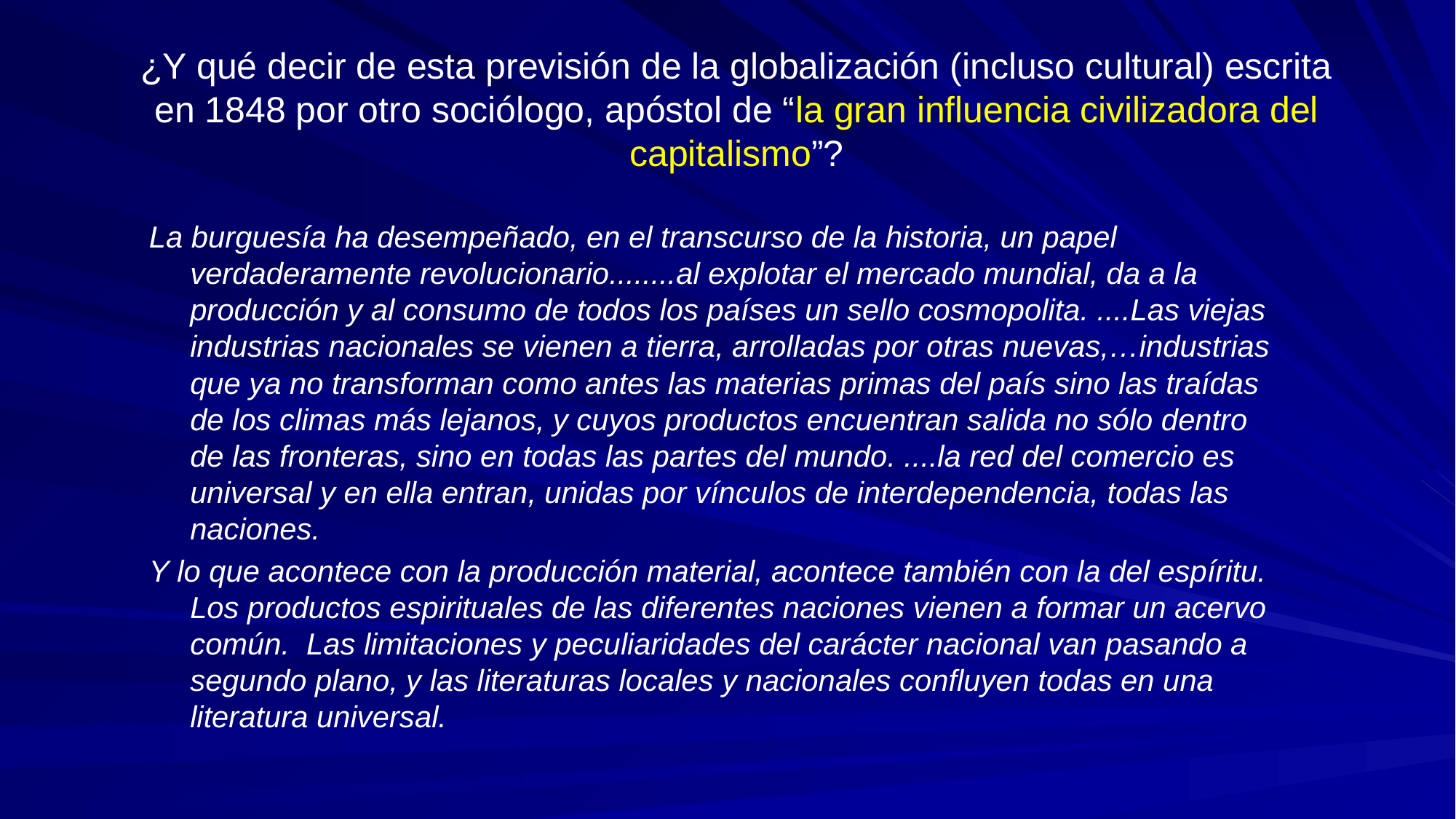

# ¿Y qué decir de esta previsión de la globalización (incluso cultural) escrita en 1848 por otro sociólogo, apóstol de “la gran influencia civilizadora del capitalismo”?
La burguesía ha desempeñado, en el transcurso de la historia, un papel verdaderamente revolucionario........al explotar el mercado mundial, da a la producción y al consumo de todos los países un sello cosmopolita. ....Las viejas industrias nacionales se vienen a tierra, arrolladas por otras nuevas,…industrias que ya no transforman como antes las materias primas del país sino las traídas de los climas más lejanos, y cuyos productos encuentran salida no sólo dentro de las fronteras, sino en todas las partes del mundo. ....la red del comercio es universal y en ella entran, unidas por vínculos de interdependencia, todas las naciones.
Y lo que acontece con la producción material, acontece también con la del espíritu. Los productos espirituales de las diferentes naciones vienen a formar un acervo común.  Las limitaciones y peculiaridades del carácter nacional van pasando a segundo plano, y las literaturas locales y nacionales confluyen todas en una literatura universal.